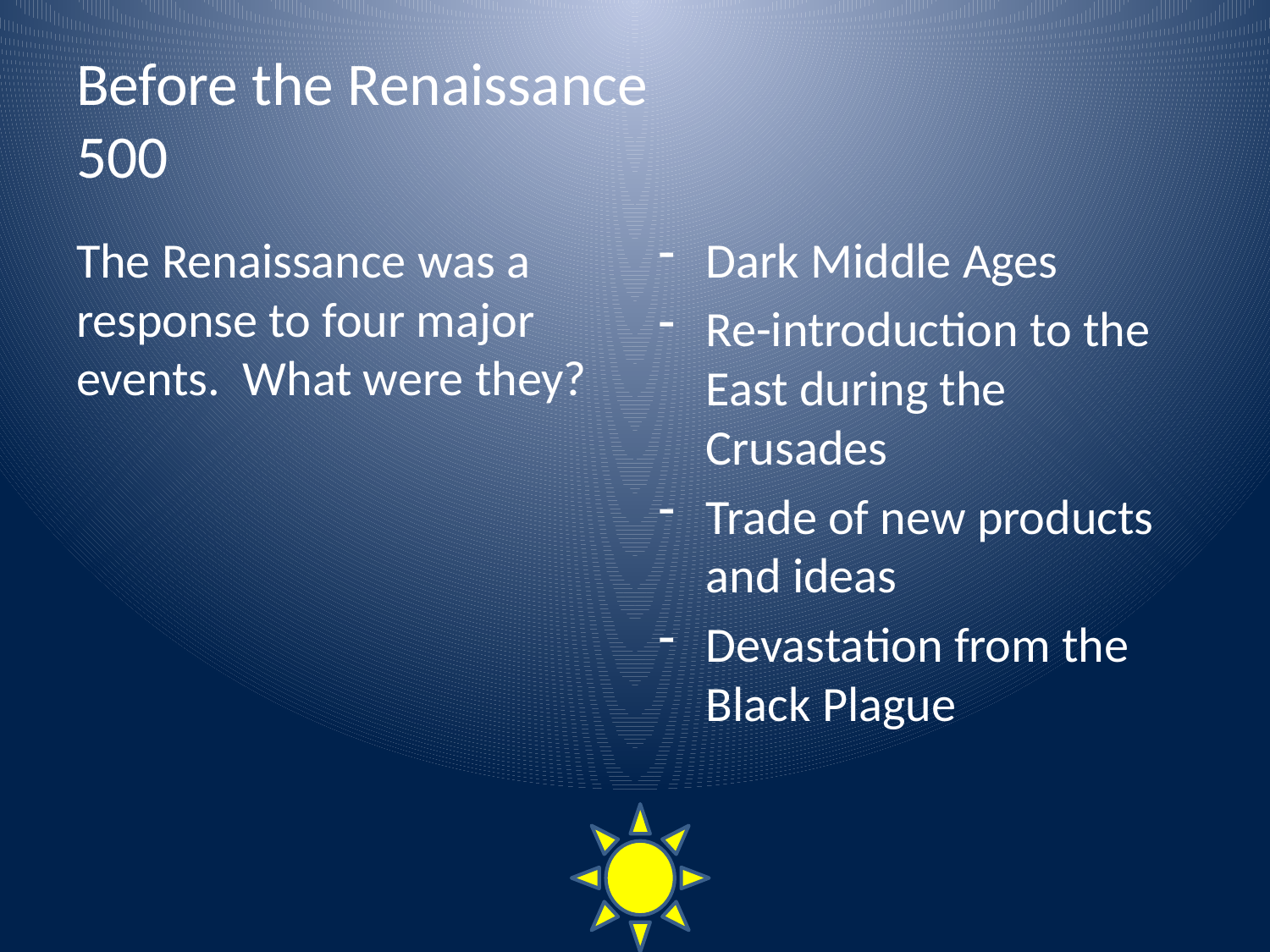

# Before the Renaissance 500
The Renaissance was a response to four major events.  What were they?
Dark Middle Ages
Re-introduction to the East during the Crusades
Trade of new products and ideas
Devastation from the Black Plague